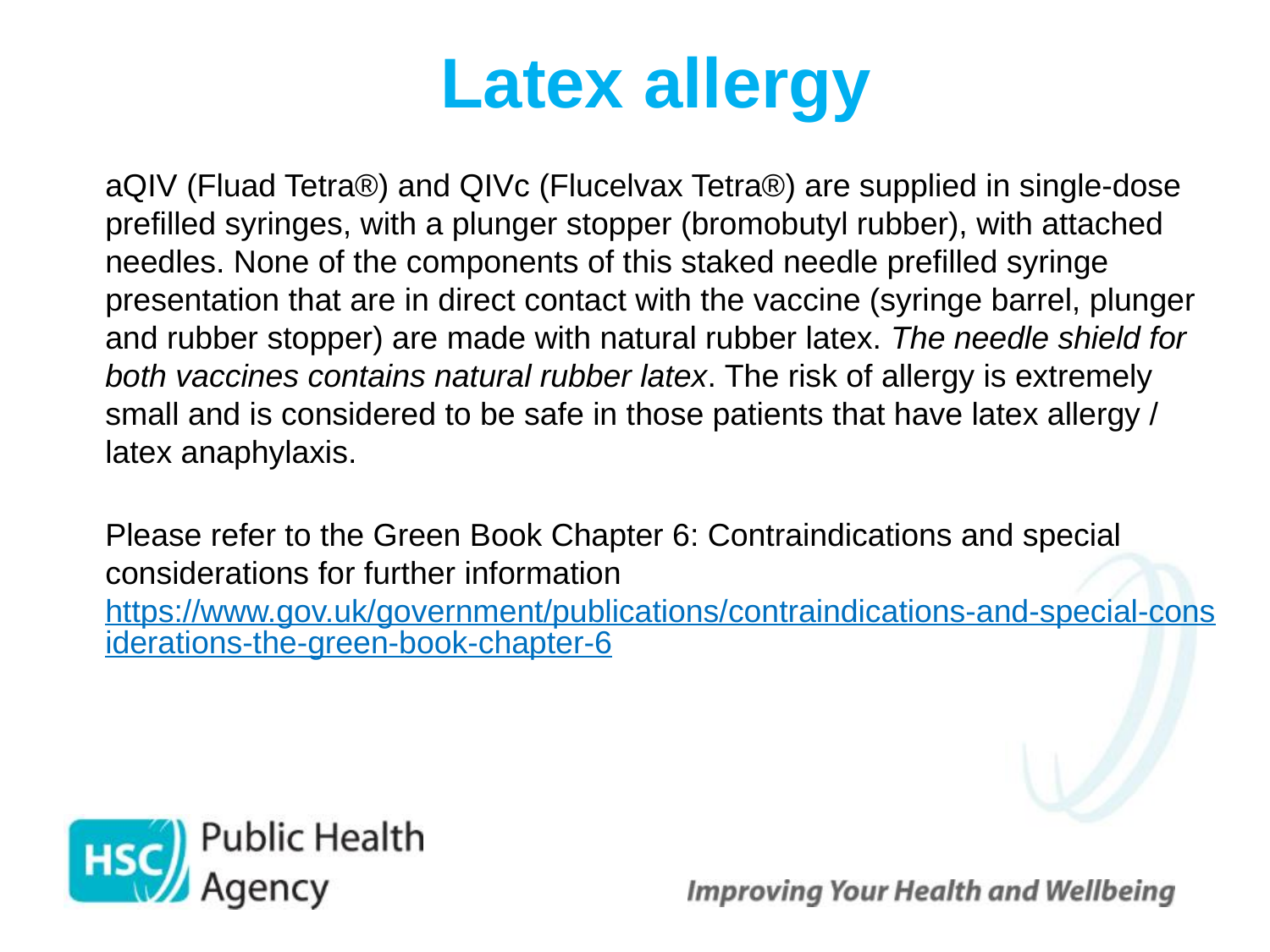

Latex allergy
	aQIV (Fluad Tetra®) and QIVc (Flucelvax Tetra®) are supplied in single-dose prefilled syringes, with a plunger stopper (bromobutyl rubber), with attached needles. None of the components of this staked needle prefilled syringe presentation that are in direct contact with the vaccine (syringe barrel, plunger and rubber stopper) are made with natural rubber latex. The needle shield for both vaccines contains natural rubber latex. The risk of allergy is extremely small and is considered to be safe in those patients that have latex allergy / latex anaphylaxis.
Please refer to the Green Book Chapter 6: Contraindications and special considerations for further information https://www.gov.uk/government/publications/contraindications-and-special-considerations-the-green-book-chapter-6